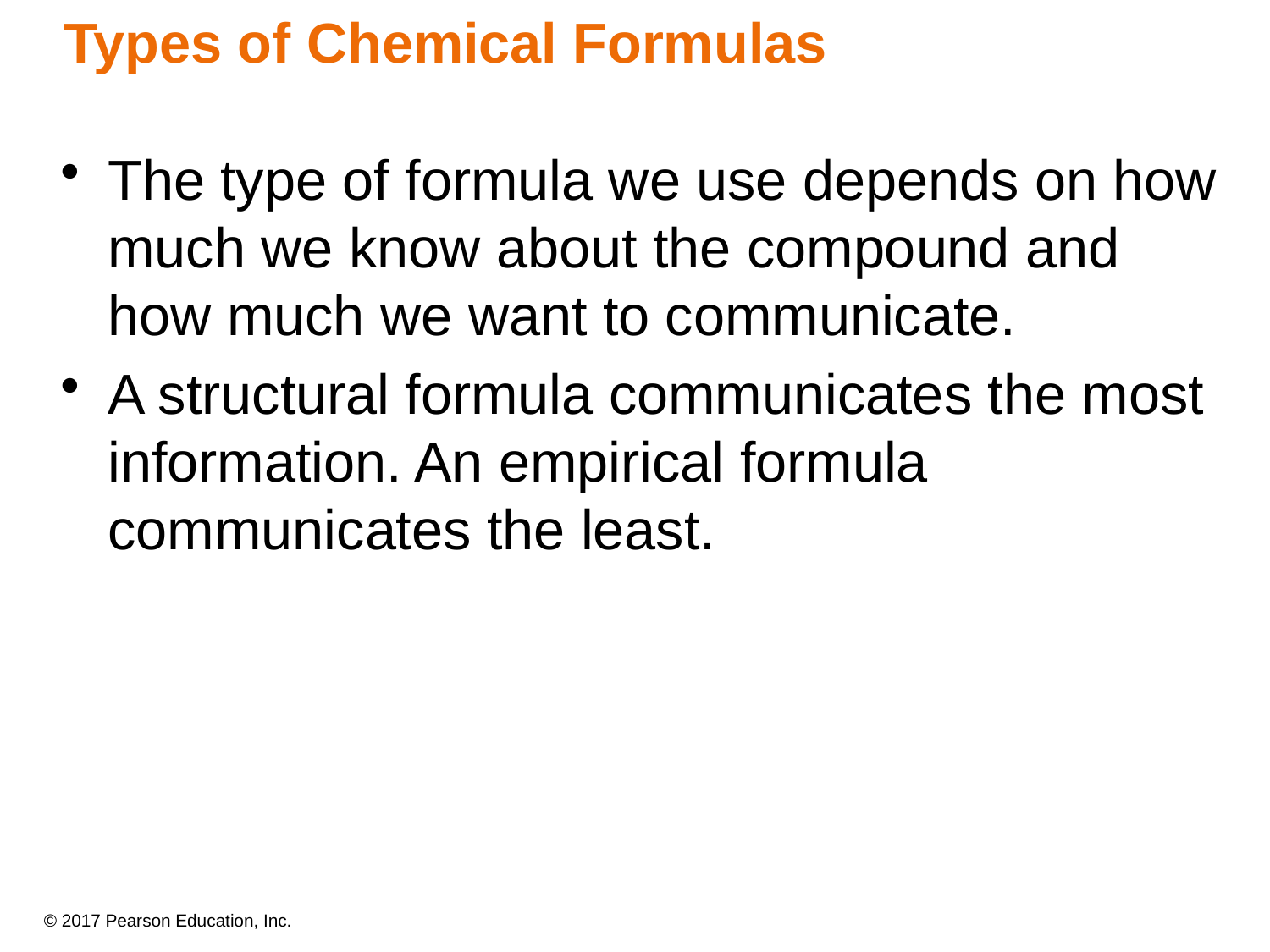

# Types of Chemical Formulas
The type of formula we use depends on how much we know about the compound and how much we want to communicate.
A structural formula communicates the most information. An empirical formula communicates the least.